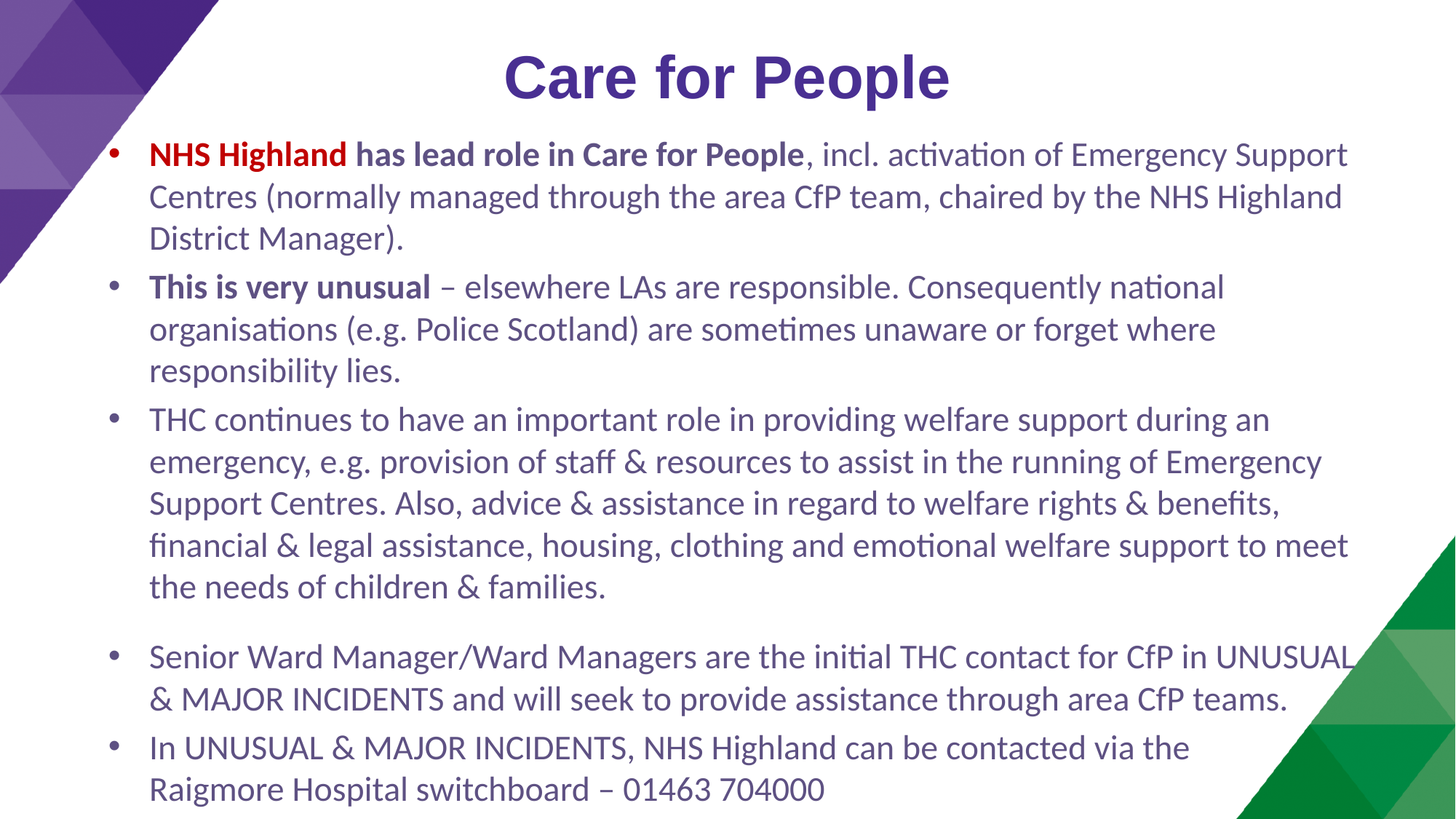

# Care for People
NHS Highland has lead role in Care for People, incl. activation of Emergency Support Centres (normally managed through the area CfP team, chaired by the NHS Highland District Manager).
This is very unusual – elsewhere LAs are responsible. Consequently national organisations (e.g. Police Scotland) are sometimes unaware or forget where responsibility lies.
THC continues to have an important role in providing welfare support during an emergency, e.g. provision of staff & resources to assist in the running of Emergency Support Centres. Also, advice & assistance in regard to welfare rights & benefits, financial & legal assistance, housing, clothing and emotional welfare support to meet the needs of children & families.

Senior Ward Manager/Ward Managers are the initial THC contact for CfP in UNUSUAL & MAJOR INCIDENTS and will seek to provide assistance through area CfP teams.
In UNUSUAL & MAJOR INCIDENTS, NHS Highland can be contacted via the      Raigmore Hospital switchboard – 01463 704000